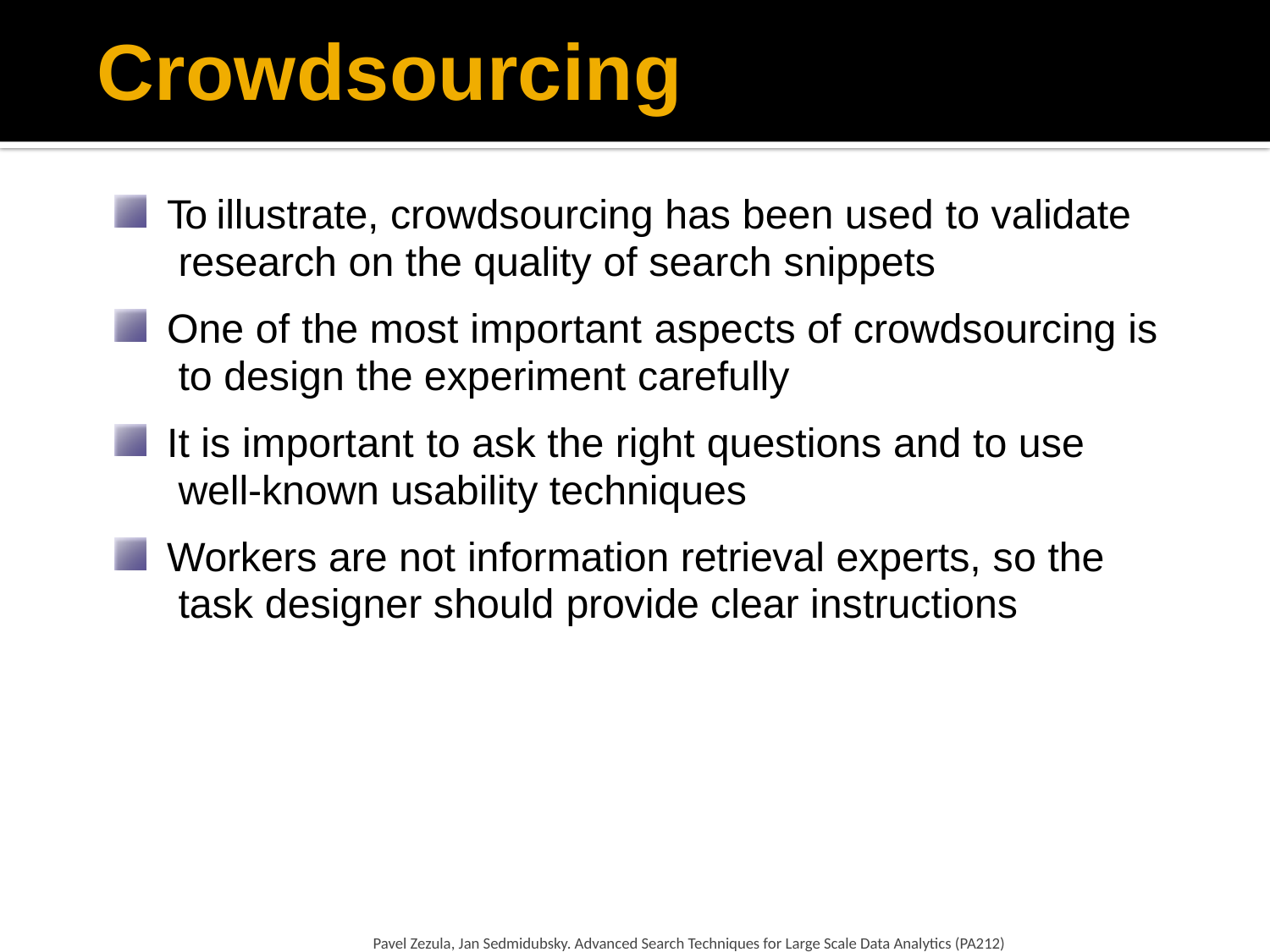

# Crowdsourcing
To illustrate, crowdsourcing has been used to validate  research on the quality of search snippets
One of the most important aspects of crowdsourcing is  to design the experiment carefully
It is important to ask the right questions and to use  well-known usability techniques
Workers are not information retrieval experts, so the  task designer should provide clear instructions

Pavel Zezula, Jan Sedmidubsky. Advanced Search Techniques for Large Scale Data Analytics (PA212)